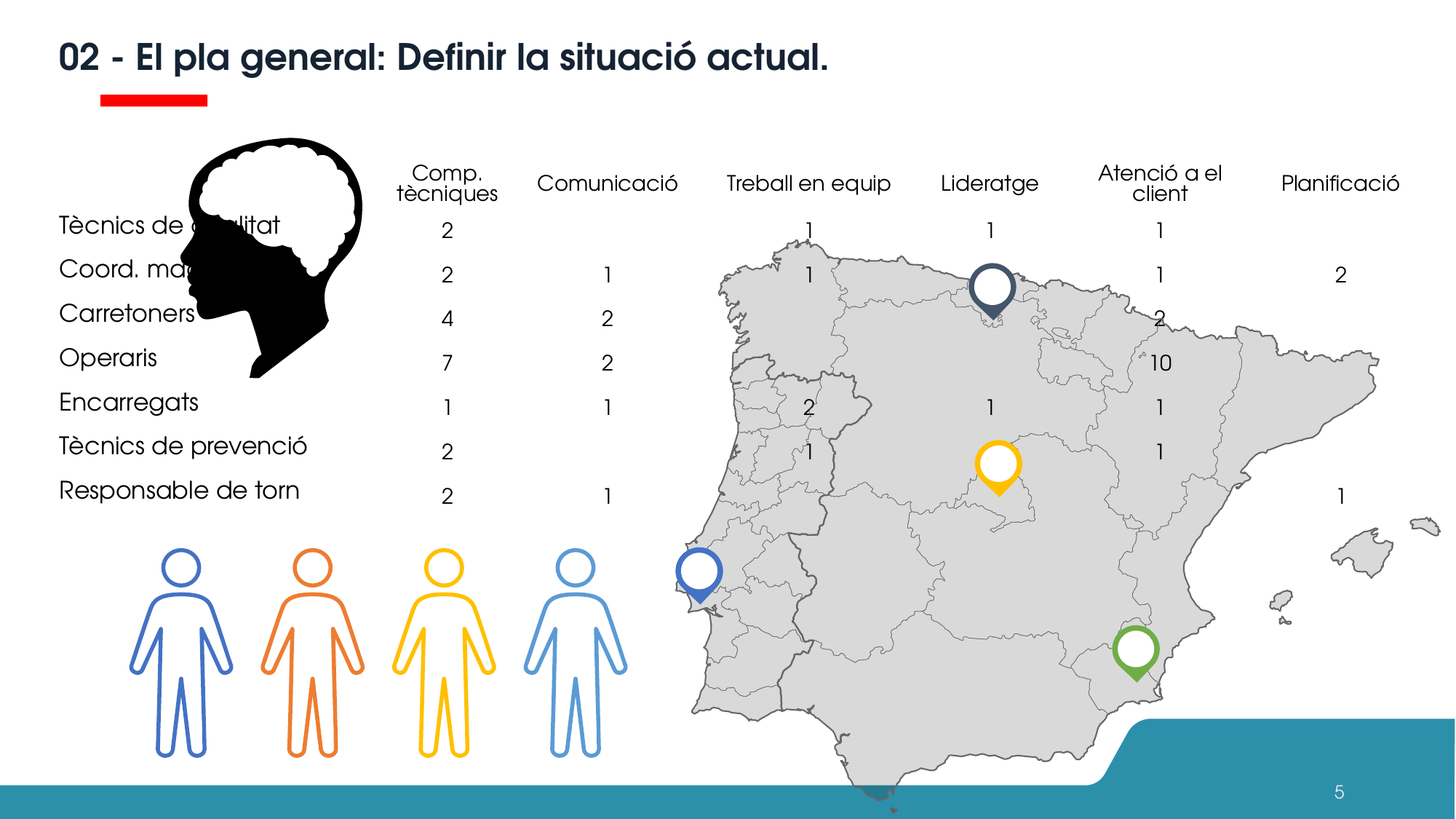

# 02 - El pla general: Definir la situació actual.

|  | Comp. tècniques | Comunicació | Treball en equip | Lideratge | Atenció a el client | Planificació |
| --- | --- | --- | --- | --- | --- | --- |
| Tècnics de qualitat | 2 |  | 1 | 1 | 1 |  |
| Coord. magatzem | 2 | 1 | 1 | 1 | 1 | 2 |
| Carretoners | 4 | 2 |  |  | 2 |  |
| Operaris | 7 | 2 |  |  | 10 |  |
| Encarregats | 1 | 1 | 2 | 1 | 1 |  |
| Tècnics de prevenció | 2 |  | 1 | 1 | 1 |  |
| Responsable de torn | 2 | 1 |  |  |  | 1 |

5